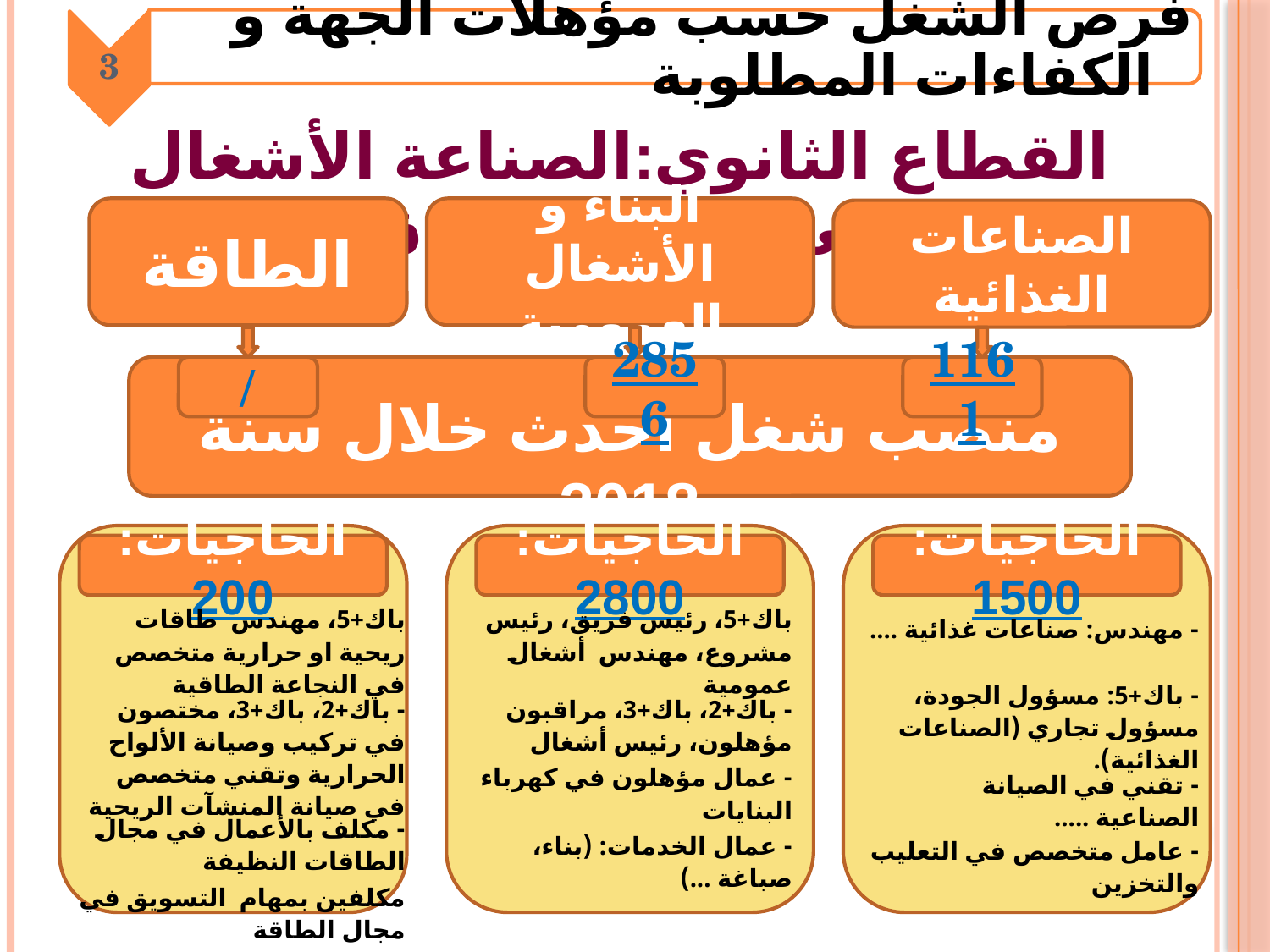

فرص الشغل حسب مؤهلات الجهة و الكفاءات المطلوبة

3
القطاع الثانوي:الصناعة الأشغال العمومية و الطاقة
الطاقة
البناء و الأشغال العمومية
الصناعات الغذائية

منصب شغل احدث خلال سنة 2018
/
2856
1161

الحاجيات: 200
الحاجيات: 2800
الحاجيات: 1500
| باك+5، رئيس فريق، رئيس مشروع، مهندس أشغال عمومية |
| --- |
| - باك+2، باك+3، مراقبون مؤهلون، رئيس أشغال |
| - عمال مؤهلون في كهرباء البنايات |
| - عمال الخدمات: (بناء، صباغة ...) |
| باك+5، مهندس طاقات ريحية او حرارية متخصص في النجاعة الطاقية |
| --- |
| - باك+2، باك+3، مختصون في تركيب وصيانة الألواح الحرارية وتقني متخصص في صيانة المنشآت الريحية |
| - مكلف بالأعمال في مجال الطاقات النظيفة |
| مكلفين بمهام التسويق في مجال الطاقة |
| - مهندس: صناعات غذائية .... |
| --- |
| - باك+5: مسؤول الجودة، مسؤول تجاري (الصناعات الغذائية). |
| - تقني في الصيانة الصناعية ..... |
| - عامل متخصص في التعليب والتخزين |